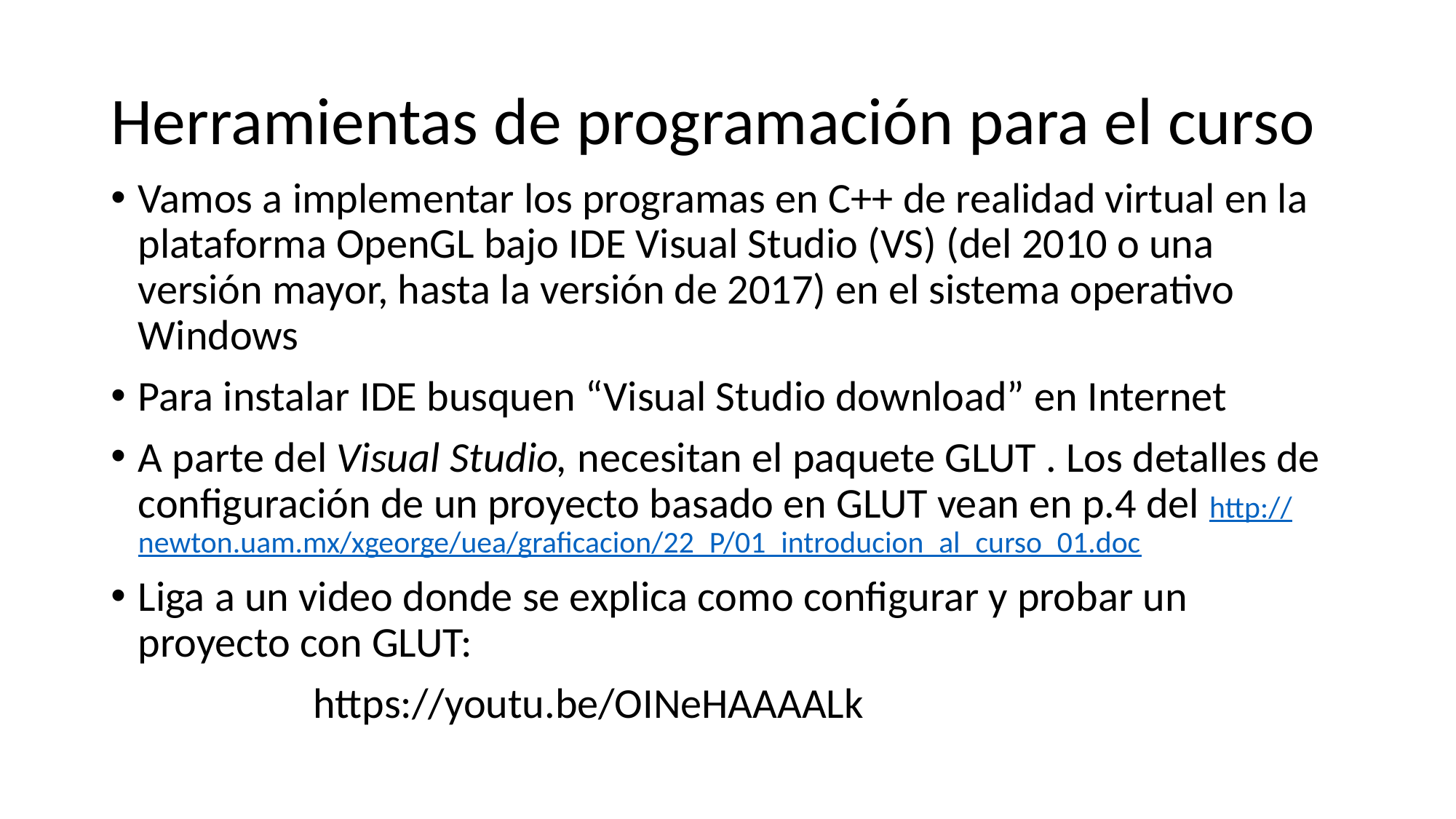

# Herramientas de programación para el curso
Vamos a implementar los programas en C++ de realidad virtual en la plataforma OpenGL bajo IDE Visual Studio (VS) (del 2010 o una versión mayor, hasta la versión de 2017) en el sistema operativo Windows
Para instalar IDE busquen “Visual Studio download” en Internet
A parte del Visual Studio, necesitan el paquete GLUT . Los detalles de configuración de un proyecto basado en GLUT vean en p.4 del http://newton.uam.mx/xgeorge/uea/graficacion/22_P/01_introducion_al_curso_01.doc
Liga a un video donde se explica como configurar y probar un proyecto con GLUT:
                     https://youtu.be/OINeHAAAALk